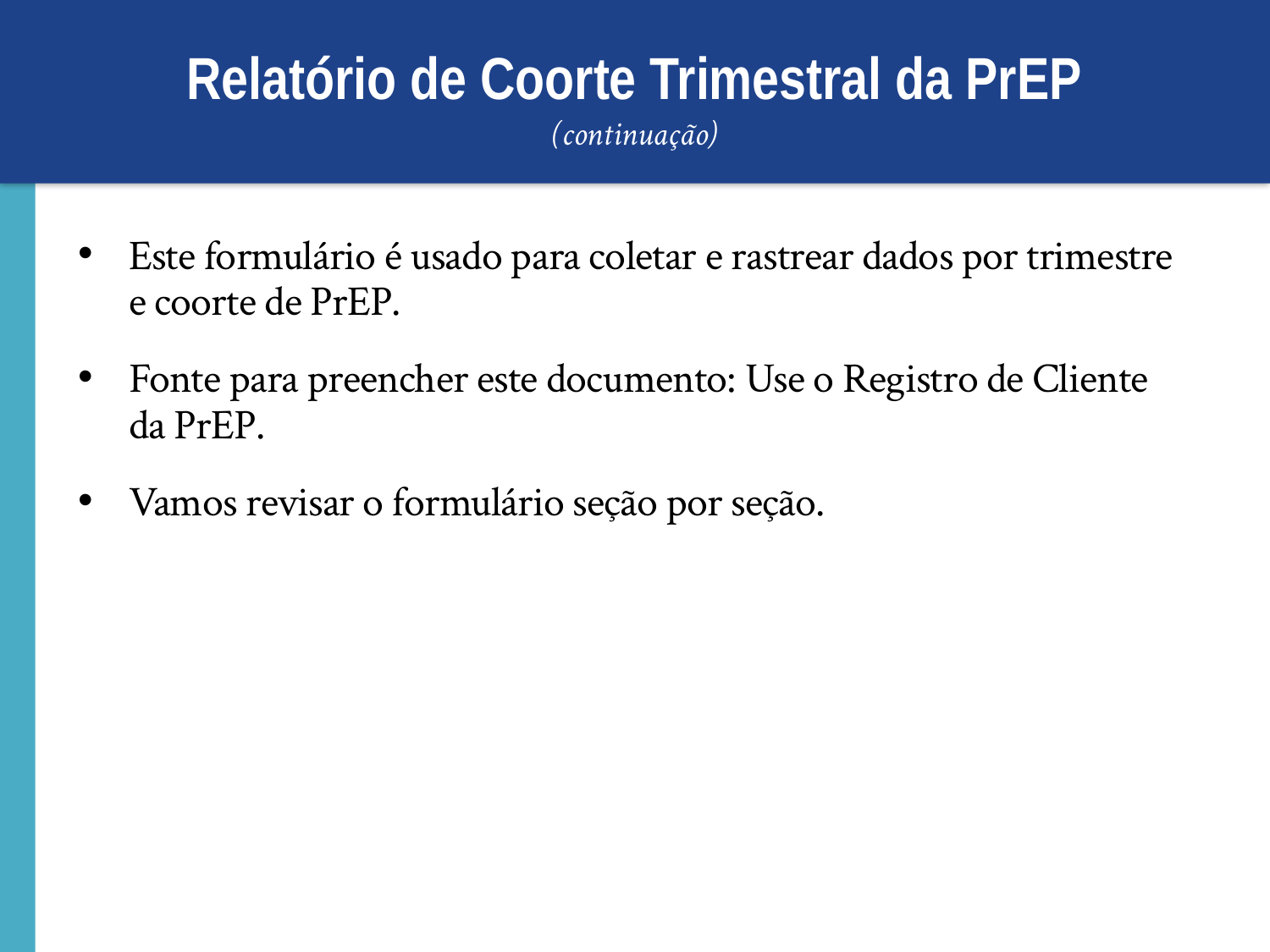

# Relatório de Coorte Trimestral da PrEP (continuação)
Este formulário é usado para coletar e rastrear dados por trimestre e coorte de PrEP.
Fonte para preencher este documento: Use o Registro de Cliente
da PrEP.
Vamos revisar o formulário seção por seção.